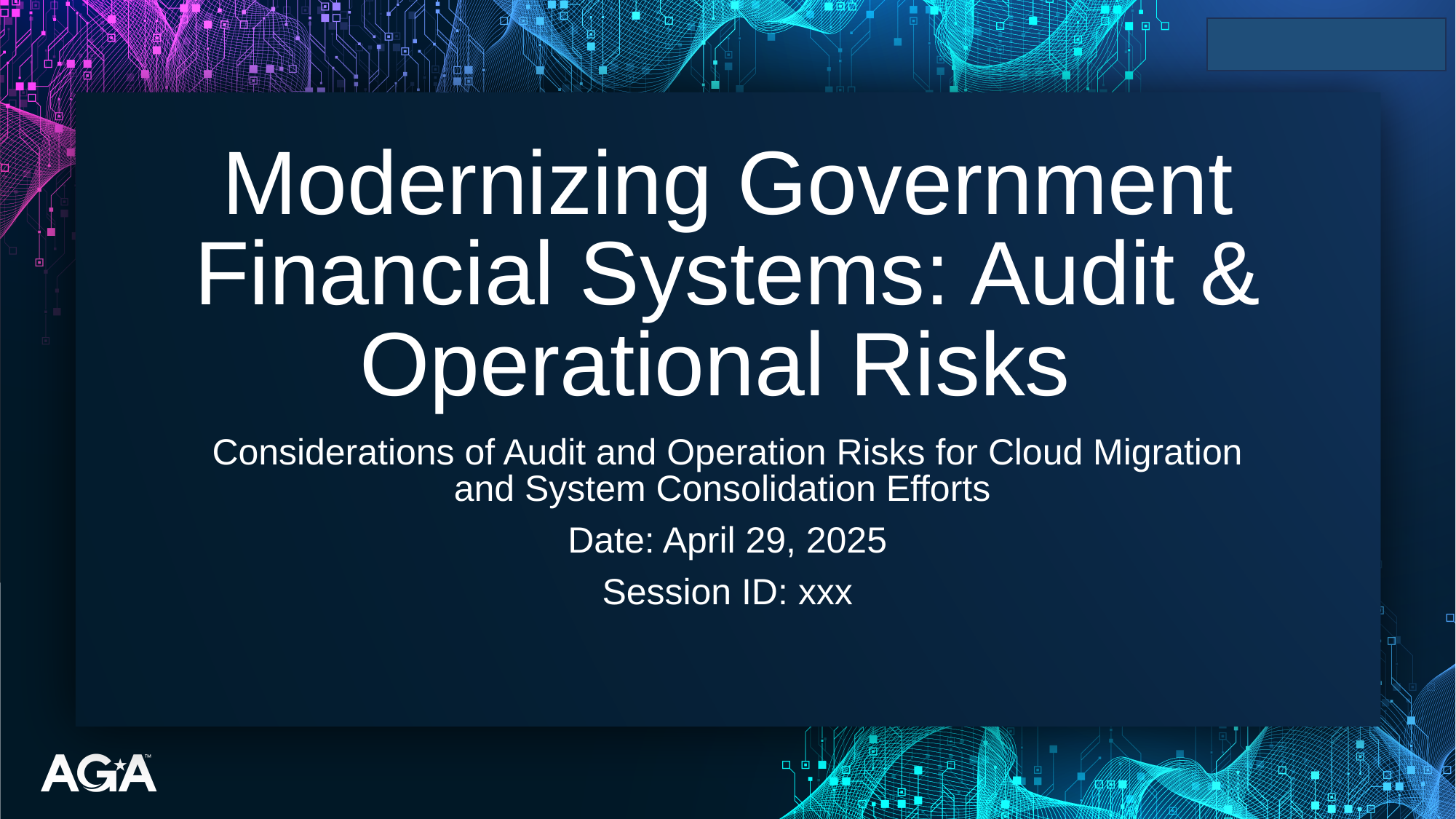

# Modernizing Government Financial Systems: Audit & Operational Risks
Considerations of Audit and Operation Risks for Cloud Migration and System Consolidation Efforts
Date: April 29, 2025
Session ID: xxx